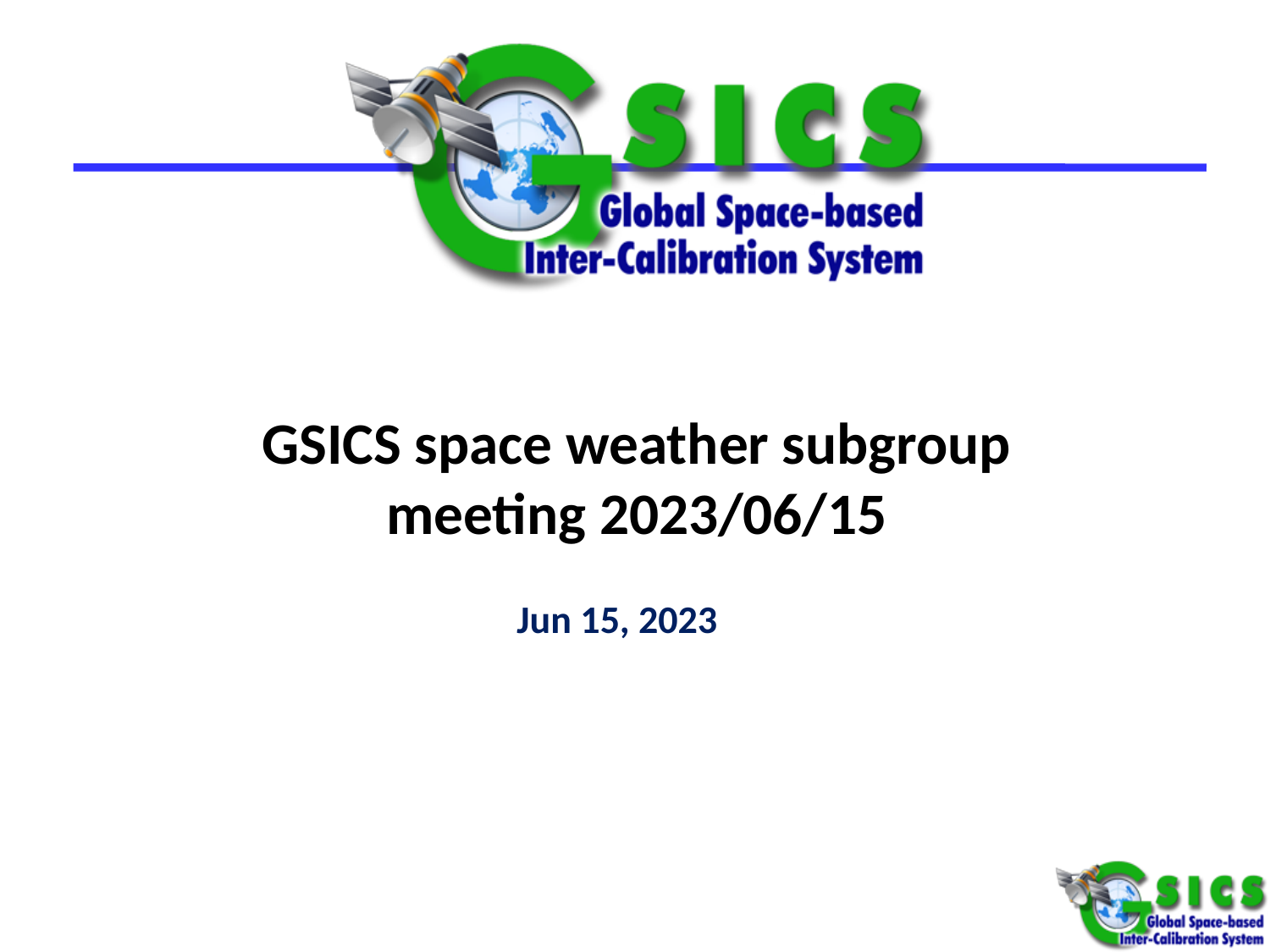

# GSICS space weather subgroup meeting 2023/06/15
 Jun 15, 2023